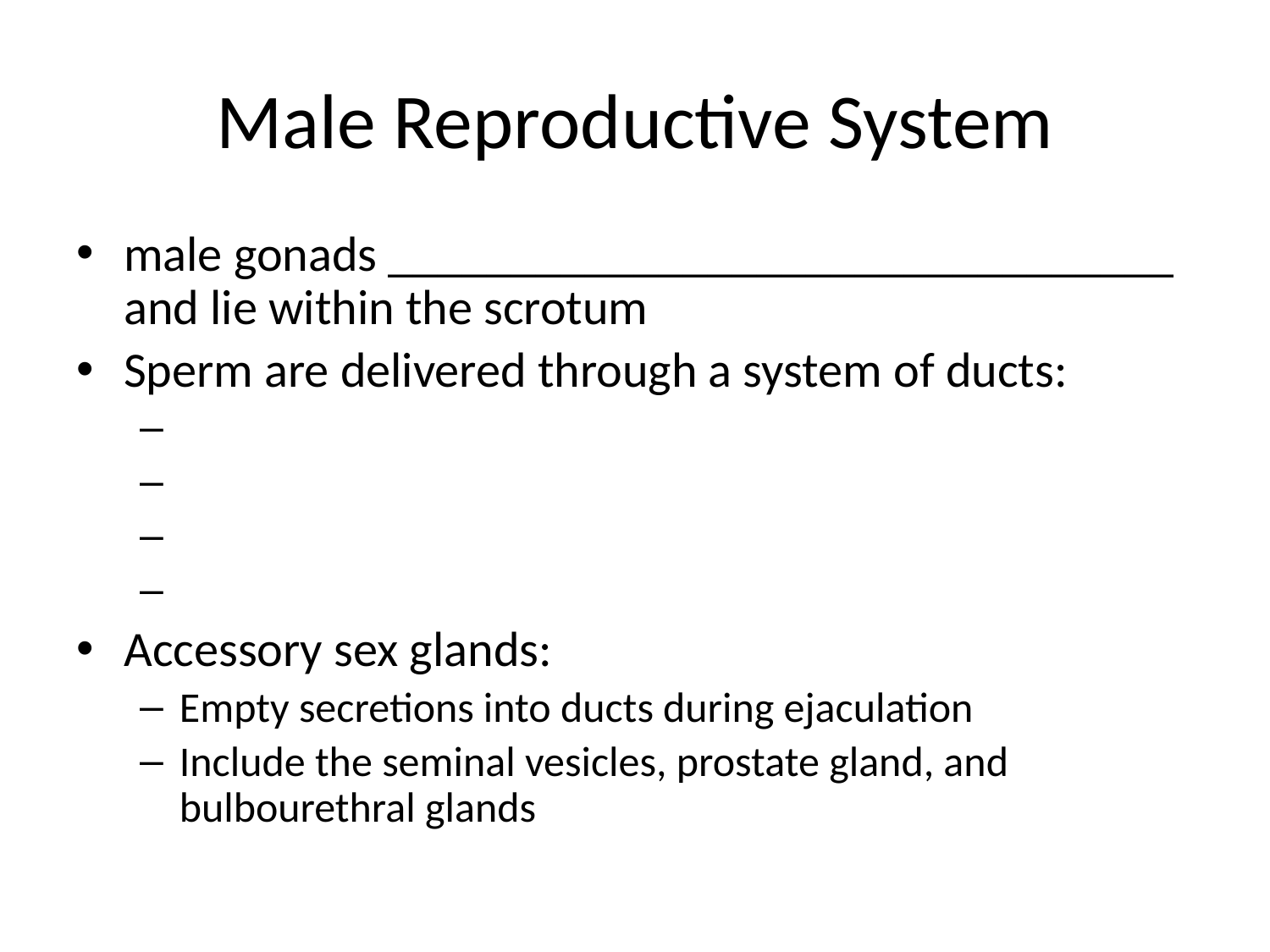

# Male Reproductive System
male gonads ________________________________ and lie within the scrotum
Sperm are delivered through a system of ducts:

Accessory sex glands:
Empty secretions into ducts during ejaculation
Include the seminal vesicles, prostate gland, and bulbourethral glands